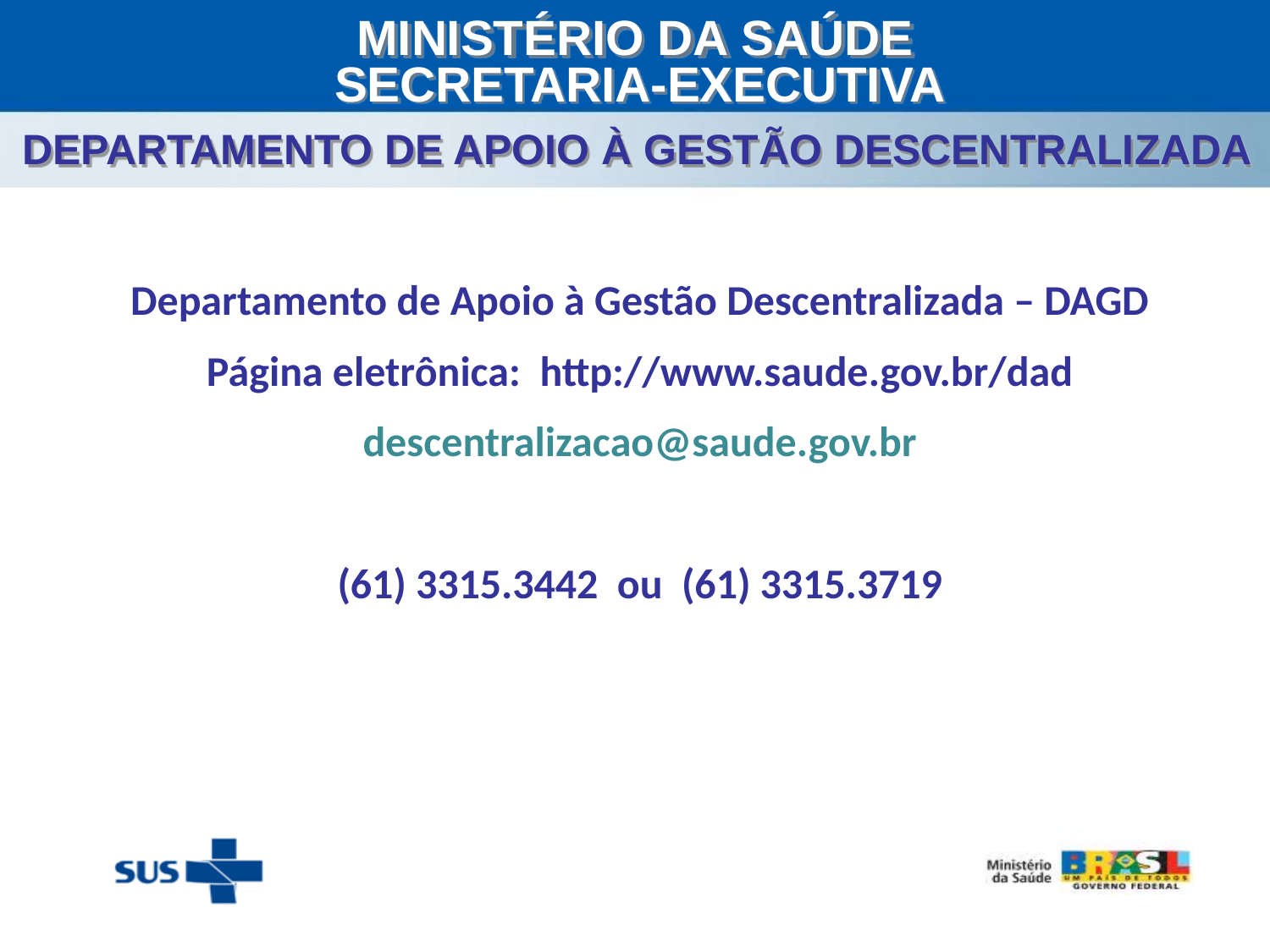

MINISTÉRIO DA SAÚDE
SECRETARIA-EXECUTIVA
DEPARTAMENTO DE APOIO À GESTÃO DESCENTRALIZADA
Departamento de Apoio à Gestão Descentralizada – DAGD
Página eletrônica:  http://www.saude.gov.br/dad
descentralizacao@saude.gov.br

(61) 3315.3442  ou  (61) 3315.3719